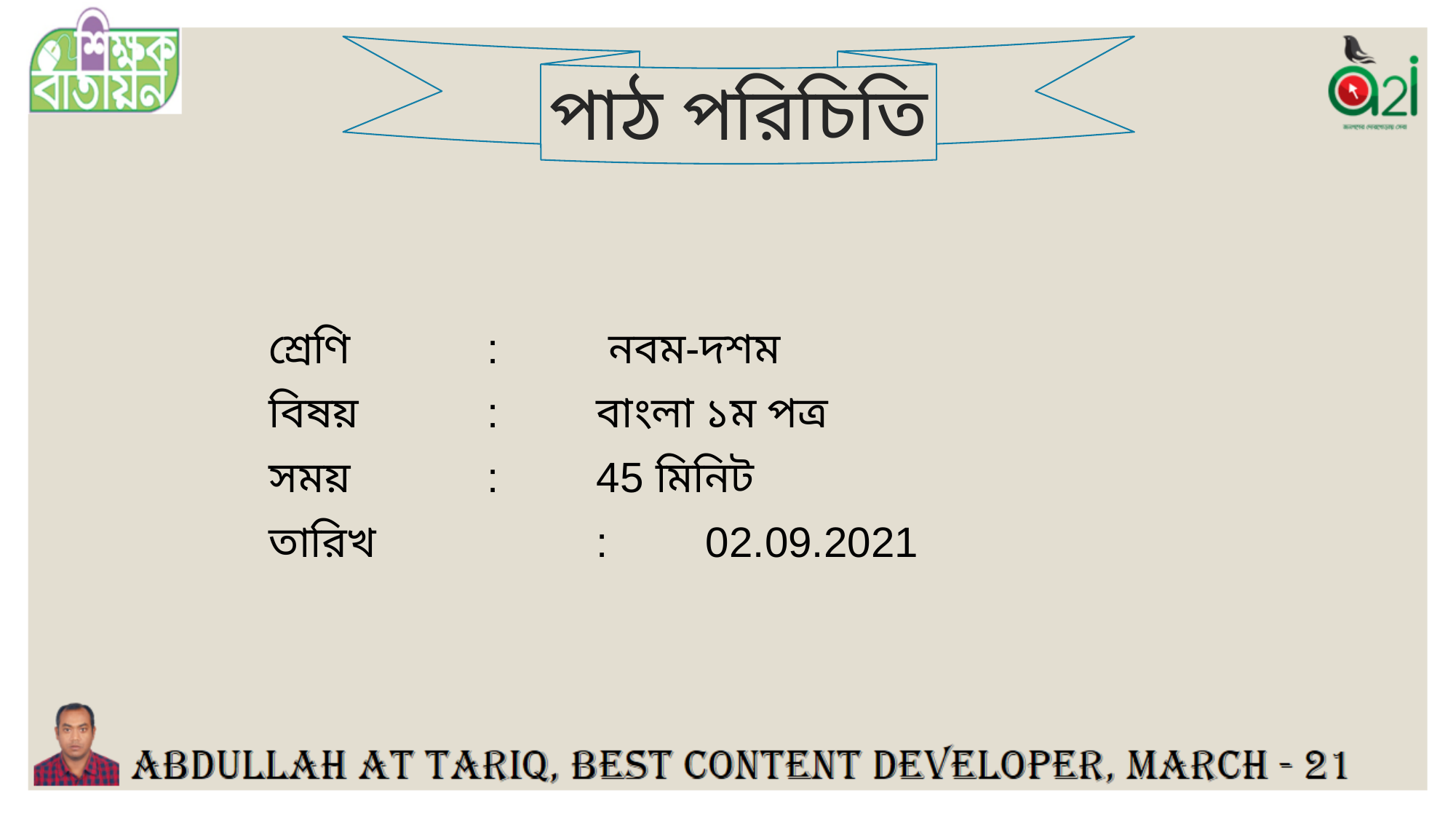

# পাঠ পরিচিতি

	শ্রেণি 		:	 নবম-দশম
	বিষয় 		: 	বাংলা ১ম পত্র
	সময় 		: 	45 মিনিট
	তারিখ 		: 	02.09.2021